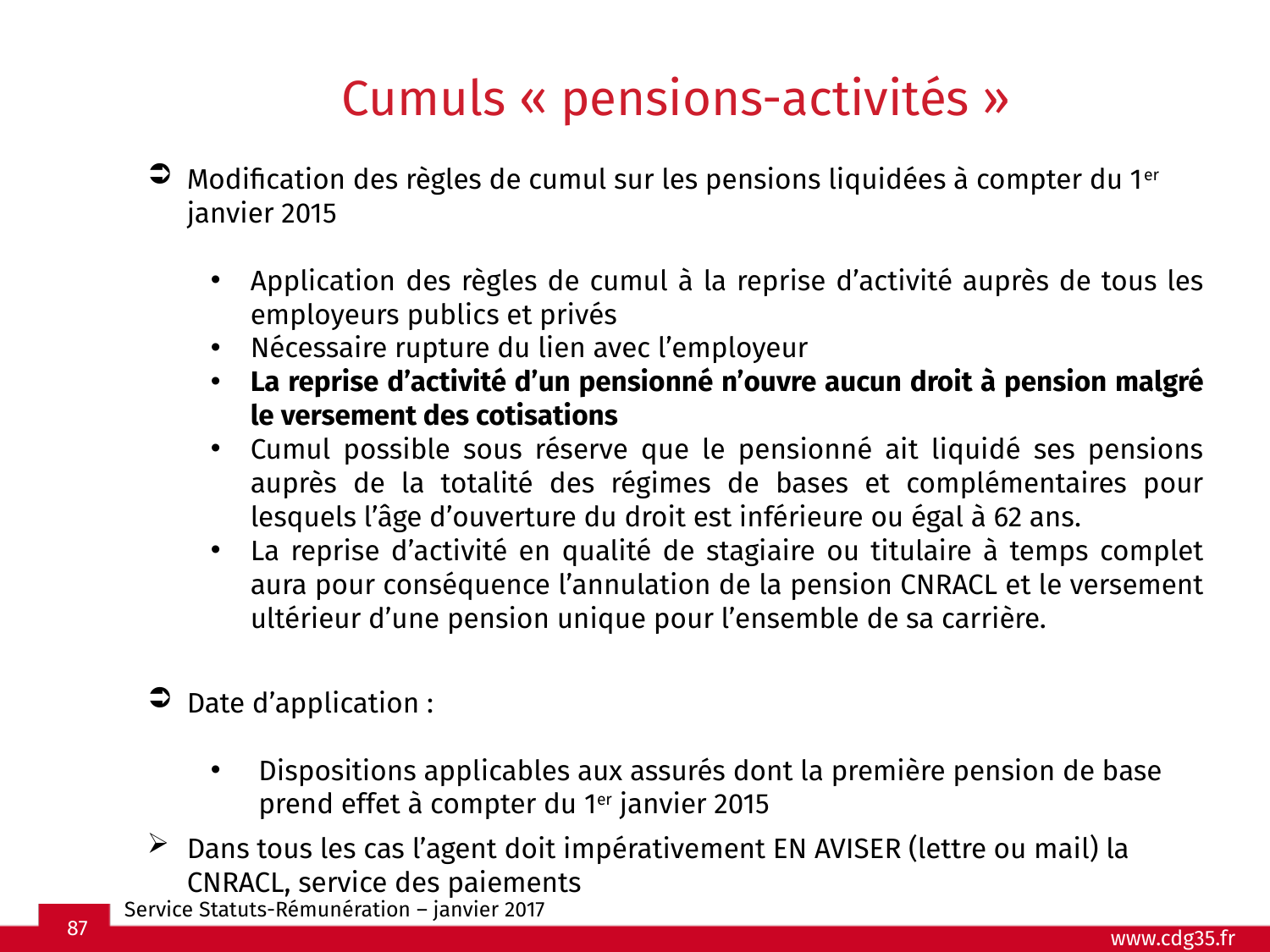

Cumuls « pensions-activités »

Modification des règles de cumul sur les pensions liquidées à compter du 1er janvier 2015

Application des règles de cumul à la reprise d’activité auprès de tous les employeurs publics et privés
Nécessaire rupture du lien avec l’employeur
La reprise d’activité d’un pensionné n’ouvre aucun droit à pension malgré le versement des cotisations
Cumul possible sous réserve que le pensionné ait liquidé ses pensions auprès de la totalité des régimes de bases et complémentaires pour lesquels l’âge d’ouverture du droit est inférieure ou égal à 62 ans.
La reprise d’activité en qualité de stagiaire ou titulaire à temps complet aura pour conséquence l’annulation de la pension CNRACL et le versement ultérieur d’une pension unique pour l’ensemble de sa carrière.

Date d’application :

Dispositions applicables aux assurés dont la première pension de base prend effet à compter du 1er janvier 2015
Dans tous les cas l’agent doit impérativement EN AVISER (lettre ou mail) la CNRACL, service des paiements